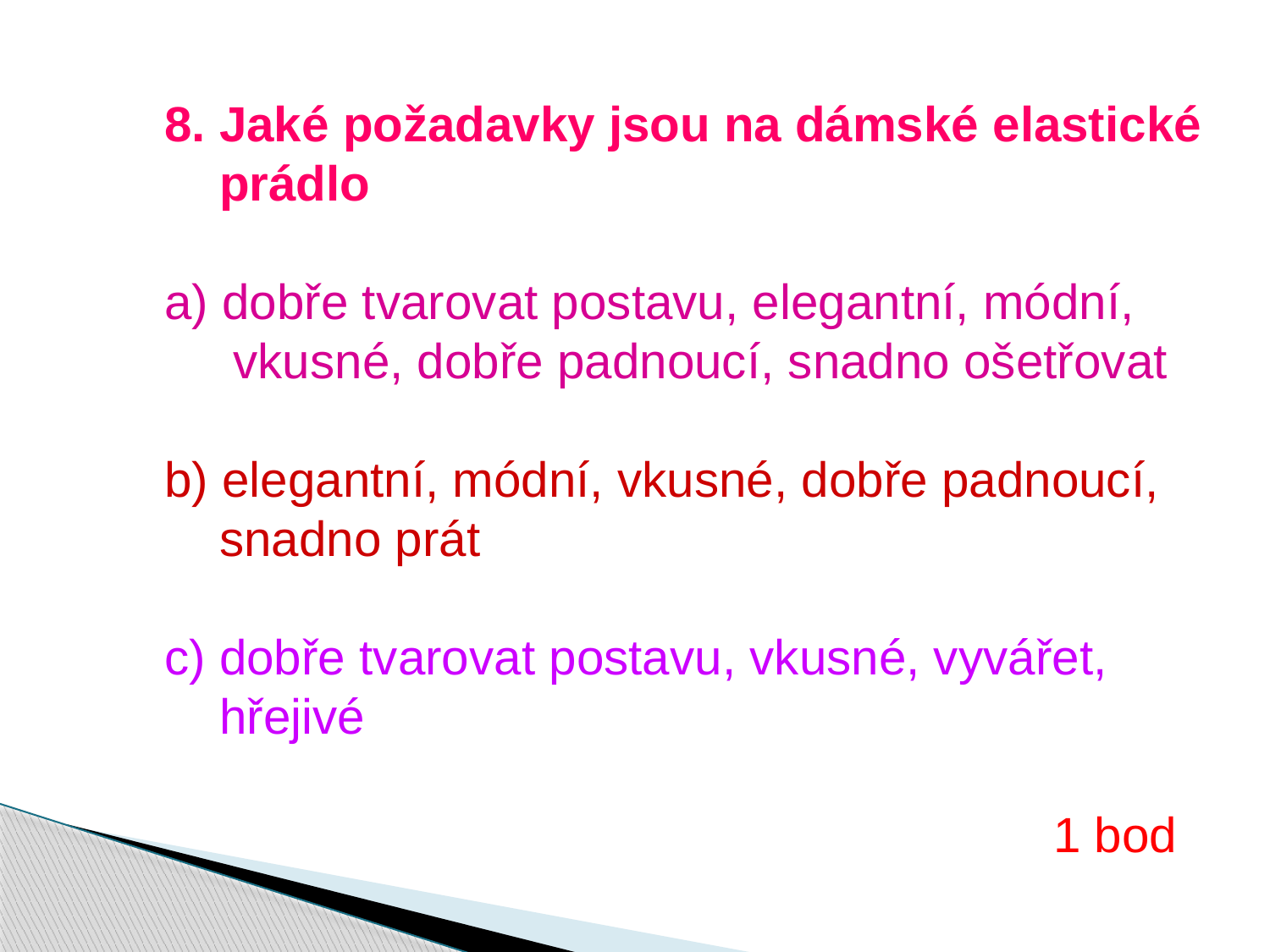

8. Jaké požadavky jsou na dámské elastické
    prádlo

a) dobře tvarovat postavu, elegantní, módní,
     vkusné, dobře padnoucí, snadno ošetřovat

b) elegantní, módní, vkusné, dobře padnoucí,
    snadno prát

c) dobře tvarovat postavu, vkusné, vyvářet,
    hřejivé

							1 bod